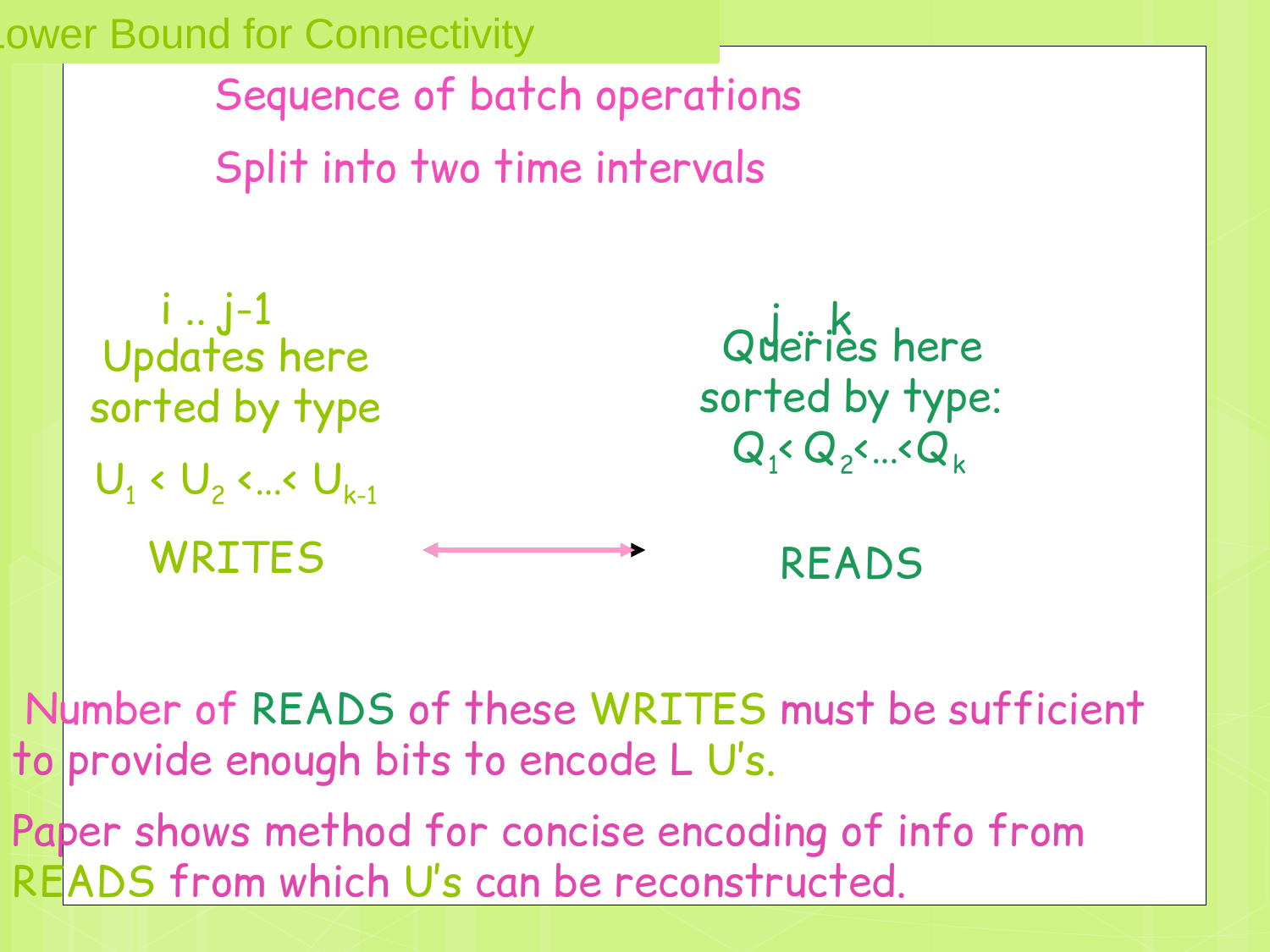

# Lower Bound for Connectivity
Sequence of batch operations
Split into two time intervals
i .. j-1
j .. k
Updates here sorted by type
U1  < U2 <…< Uk-1
WRITES
Queries here sorted by type:
Q1< Q2<…<Qk

READS

 Number of READS of these WRITES must be sufficient to provide enough bits to encode L U’s.
Paper shows method for concise encoding of info from READS from which U’s can be reconstructed.